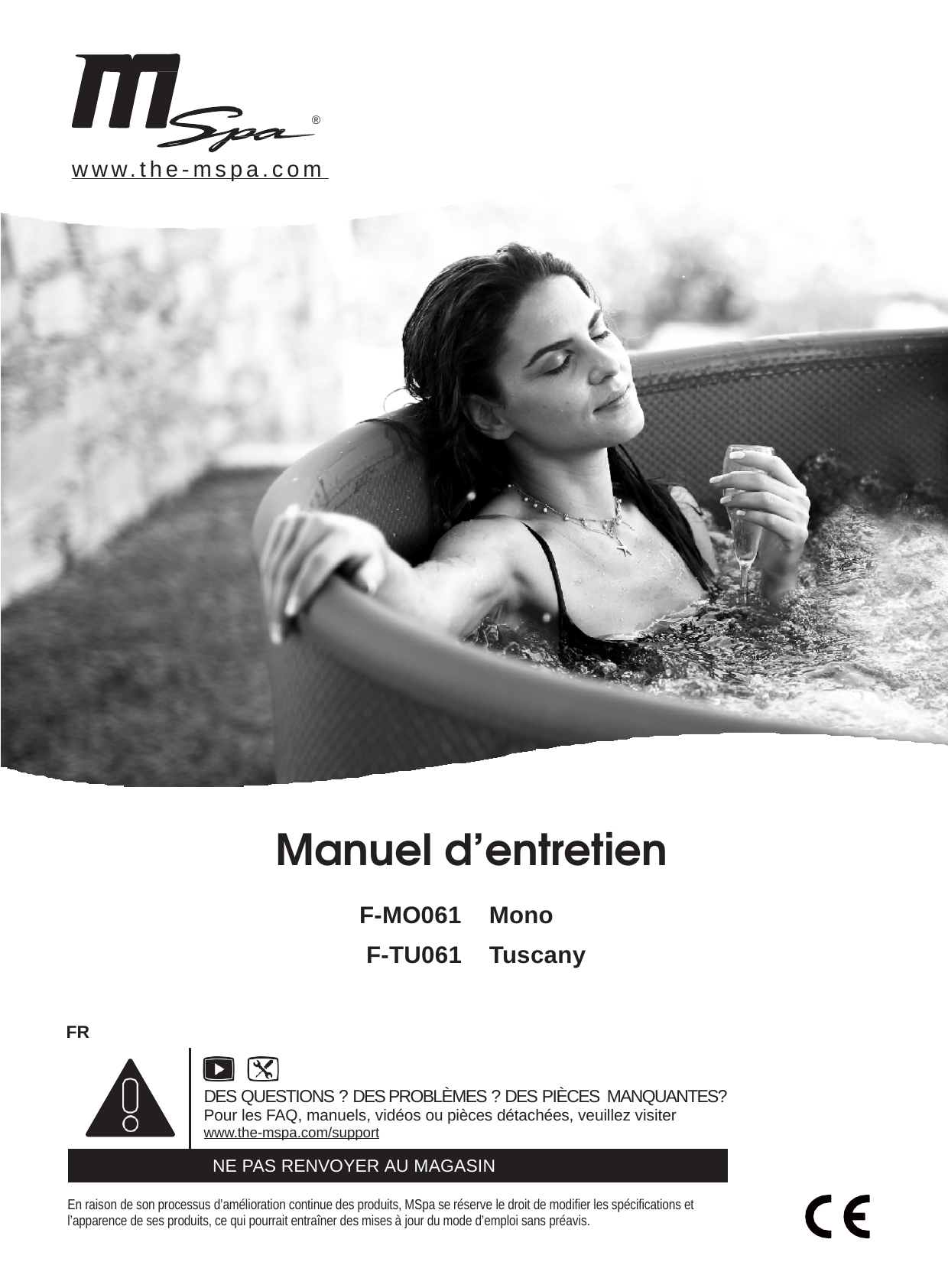

®
www.the-mspa.com

Manuel d’entretien
F-MO061  F-TU061
Mono  Tuscany
FR
|  | DES QUESTIONS ? DES PROBLÈMES ? DES PIÈCES MANQUANTES? Pour les FAQ, manuels, vidéos ou pièces détachées, veuillez visiter www.the-mspa.com/support |
| --- | --- |
| NE PAS RENVOYER AU MAGASIN |  |

En raison de son processus d’amélioration continue des produits, MSpa se réserve le droit de modifier les spécifications et  l’apparence de ses produits, ce qui pourrait entraîner des mises à jour du mode d’emploi sans préavis.